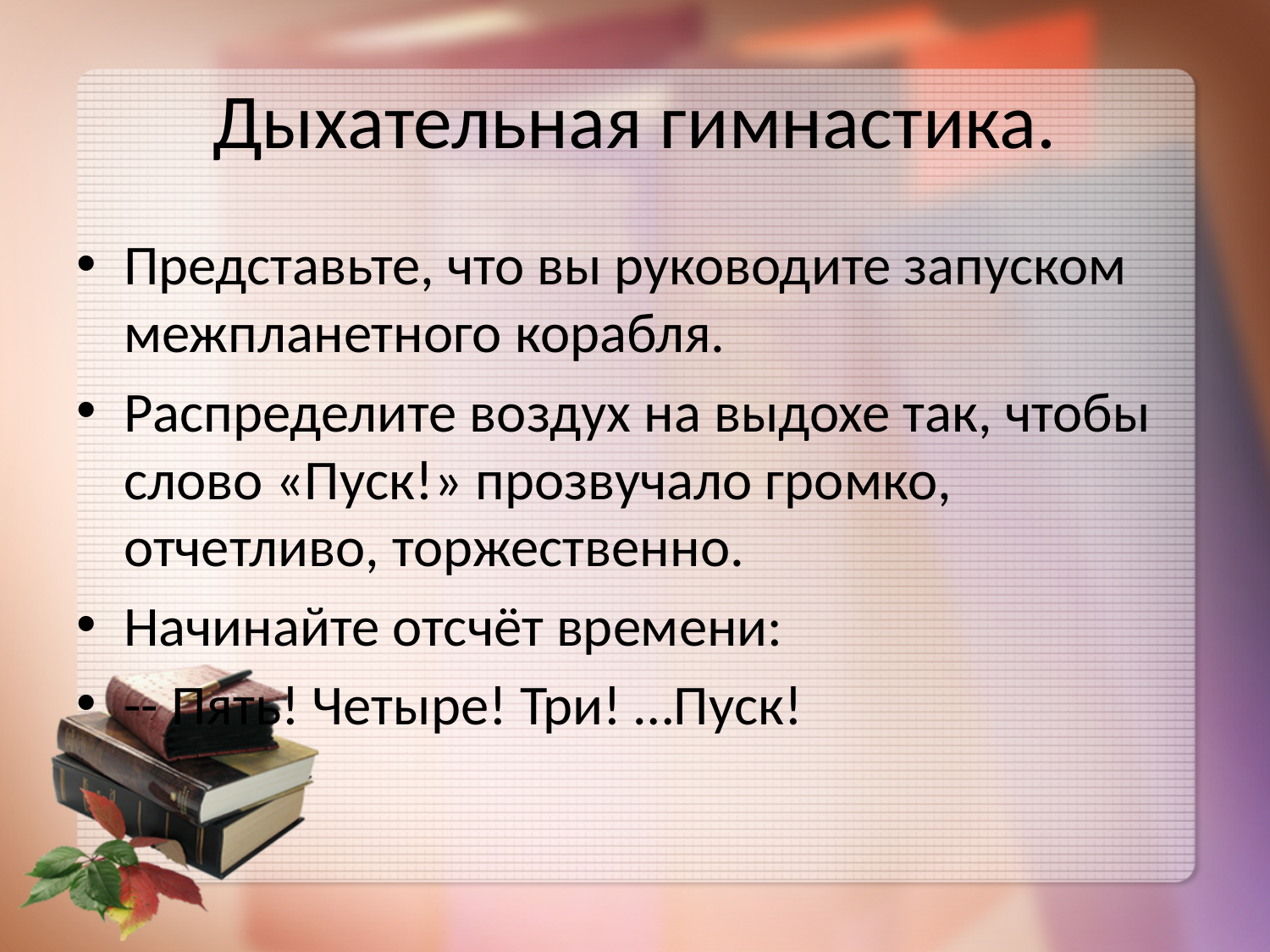

# Дыхательная гимнастика.
Представьте, что вы руководите запуском межпланетного корабля.
Распределите воздух на выдохе так, чтобы слово «Пуск!» прозвучало громко, отчетливо, торжественно.
Начинайте отсчёт времени:
-- Пять! Четыре! Три! …Пуск!